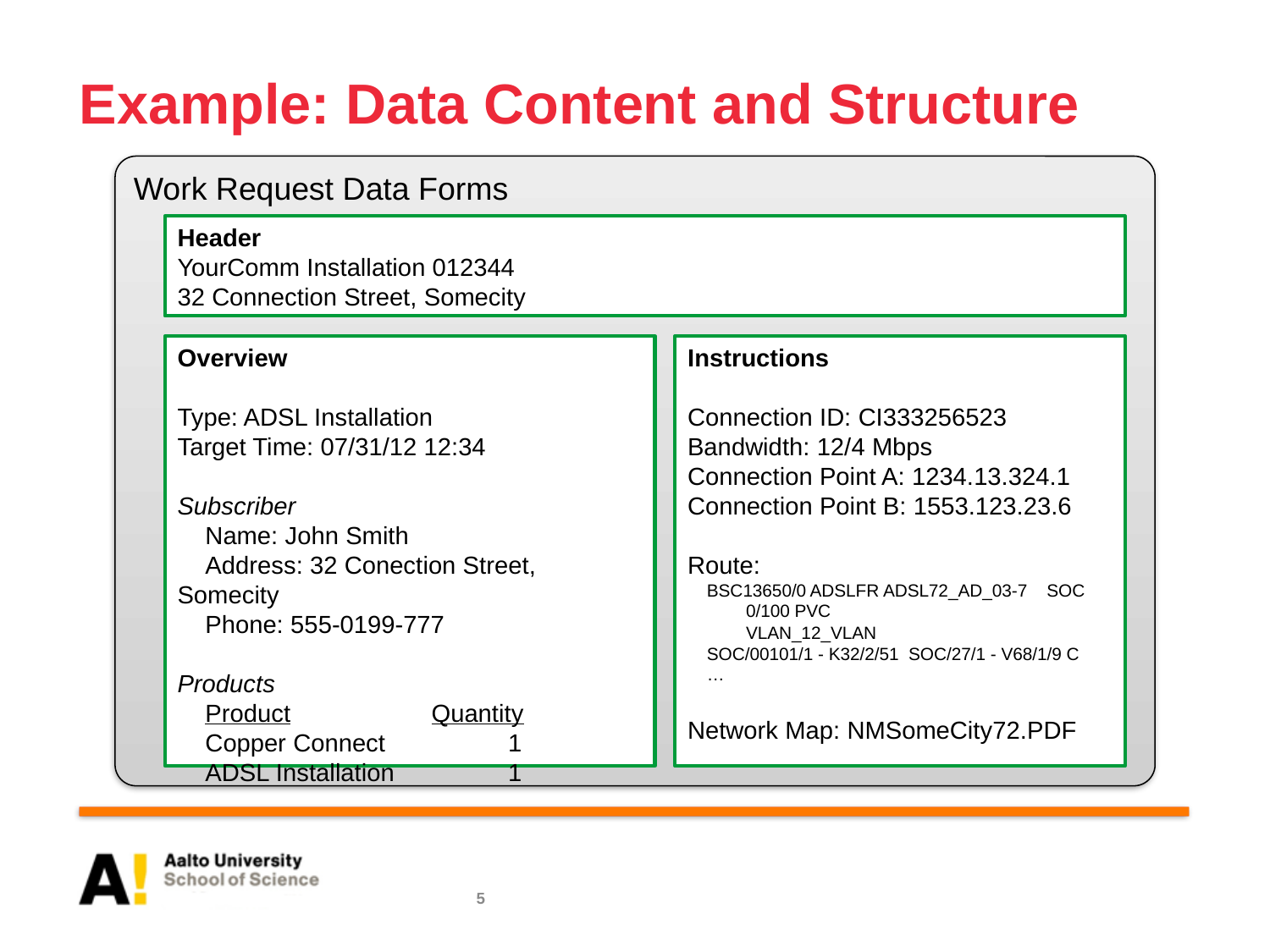

# Example: Data Content and Structure
Work Request Data Forms
Header
YourComm Installation 012344
32 Connection Street, Somecity
Overview

Type: ADSL Installation
Target Time: 07/31/12 12:34
Subscriber
    Name: John Smith
    Address: 32 Conection Street, Somecity
    Phone: 555-0199-777

Products
    Product		Quantity
    Copper Connect	           1
    ADSL Installation	           1
Instructions

Connection ID: CI333256523
Bandwidth: 12/4 Mbps
Connection Point A: 1234.13.324.1
Connection Point B: 1553.123.23.6

Route:
    BSC13650/0 ADSLFR ADSL72_AD_03-7    SOC
            0/100 PVC
            VLAN_12_VLAN
    SOC/00101/1 - K32/2/51  SOC/27/1 - V68/1/9 C
    …

Network Map: NMSomeCity72.PDF
5